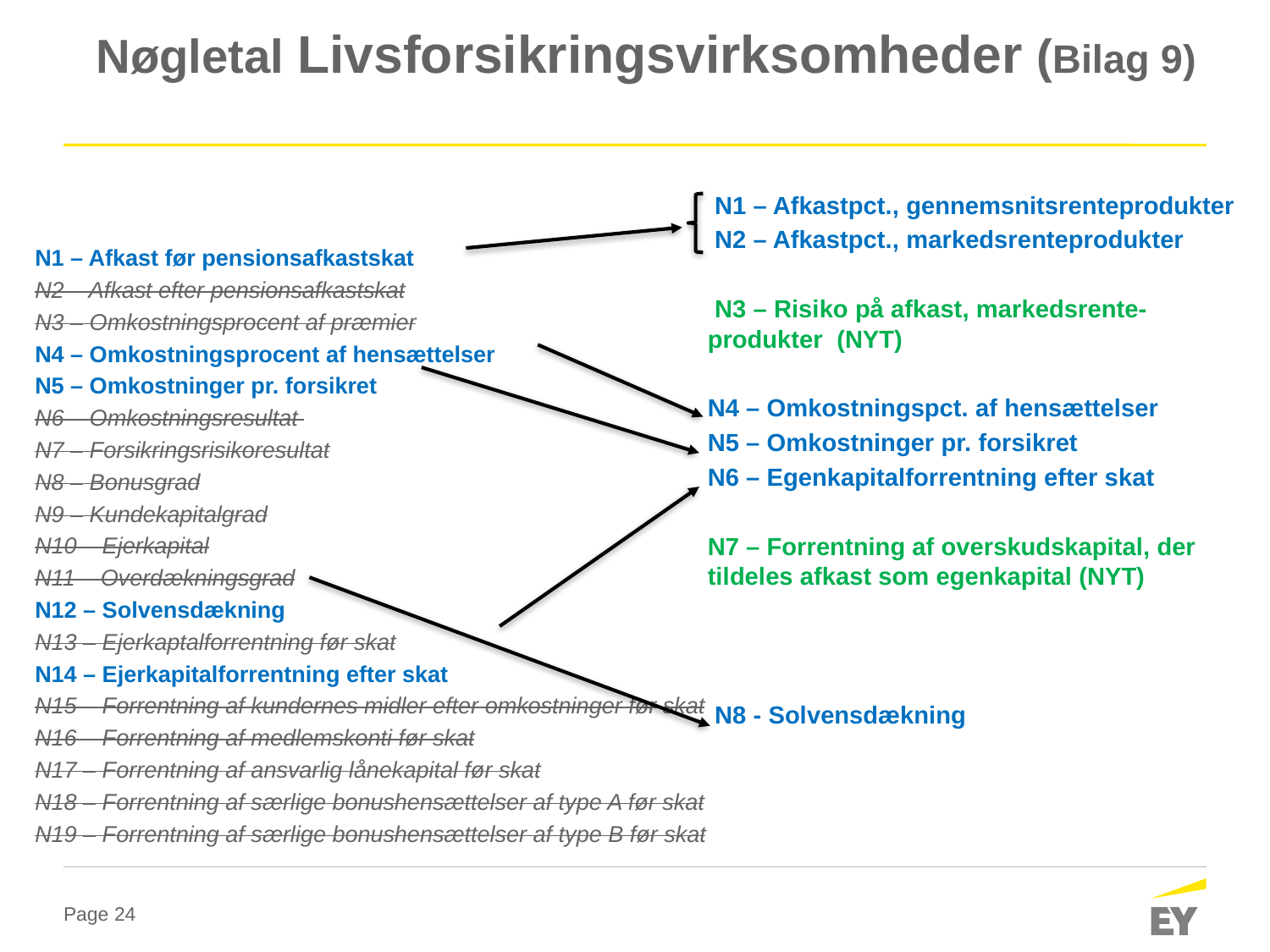

# Nøgletal Livsforsikringsvirksomheder (Bilag 9)
 N1 – Afkastpct., gennemsnitsrenteprodukter
 N2 – Afkastpct., markedsrenteprodukter

 N3 – Risiko på afkast, markedsrente-produkter  (NYT)

N4 – Omkostningspct. af hensættelser
N5 – Omkostninger pr. forsikret
N6 – Egenkapitalforrentning efter skat

N7 – Forrentning af overskudskapital, der tildeles afkast som egenkapital (NYT)

 N8 - Solvensdækning

N1 – Afkast før pensionsafkastskat
N2 – Afkast efter pensionsafkastskat
N3 – Omkostningsprocent af præmier
N4 – Omkostningsprocent af hensættelser
N5 – Omkostninger pr. forsikret
N6 – Omkostningsresultat
N7 – Forsikringsrisikoresultat
N8 – Bonusgrad
N9 – Kundekapitalgrad
N10 – Ejerkapital
N11 – Overdækningsgrad
N12 – Solvensdækning
N13 – Ejerkaptalforrentning før skat
N14 – Ejerkapitalforrentning efter skat
N15 – Forrentning af kundernes midler efter omkostninger før skat
N16 – Forrentning af medlemskonti før skat
N17 – Forrentning af ansvarlig lånekapital før skat
N18 – Forrentning af særlige bonushensættelser af type A før skat
N19 – Forrentning af særlige bonushensættelser af type B før skat